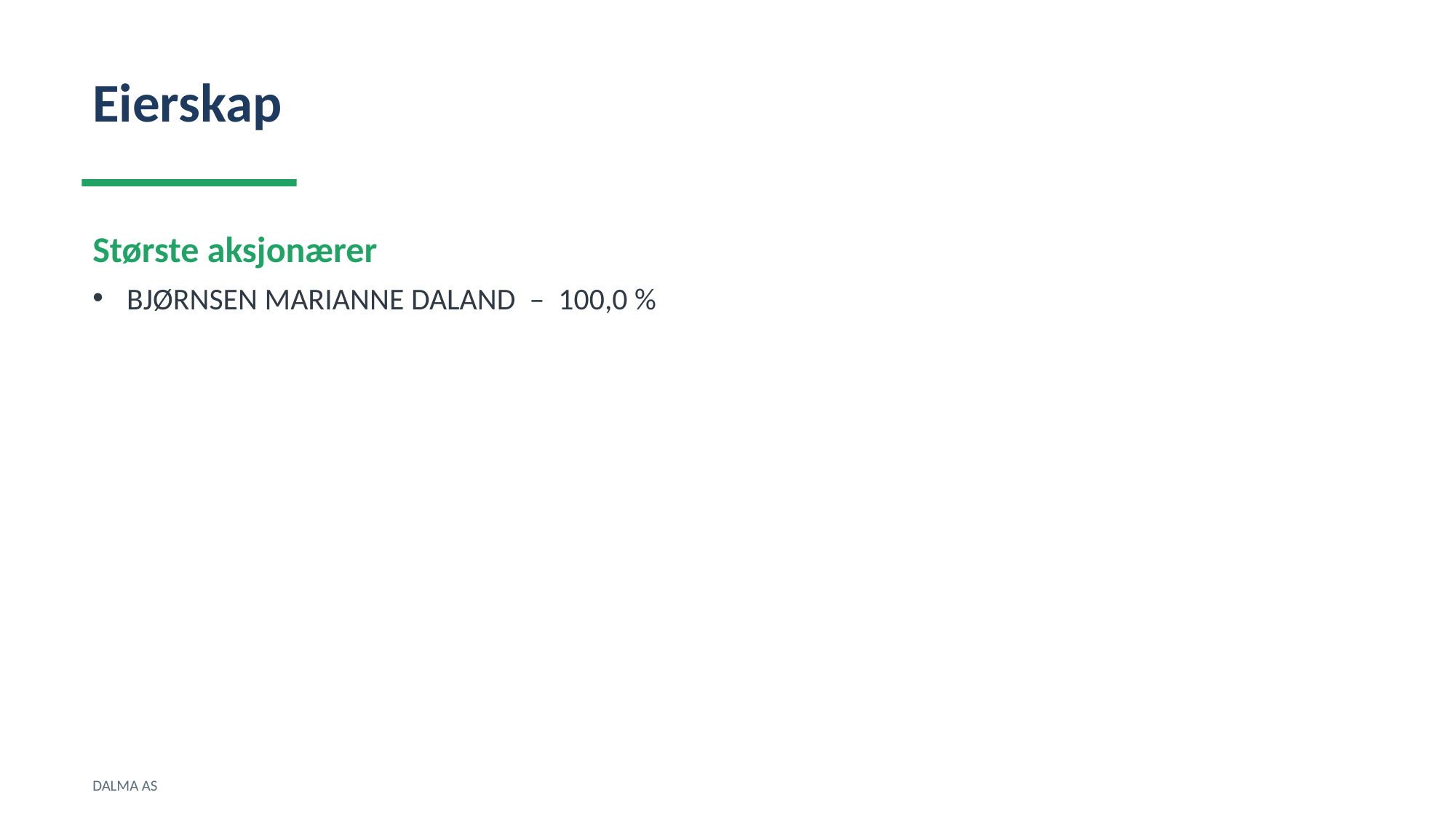

Eierskap

Største aksjonærer
BJØRNSEN MARIANNE DALAND  –  100,0 %
DALMA AS